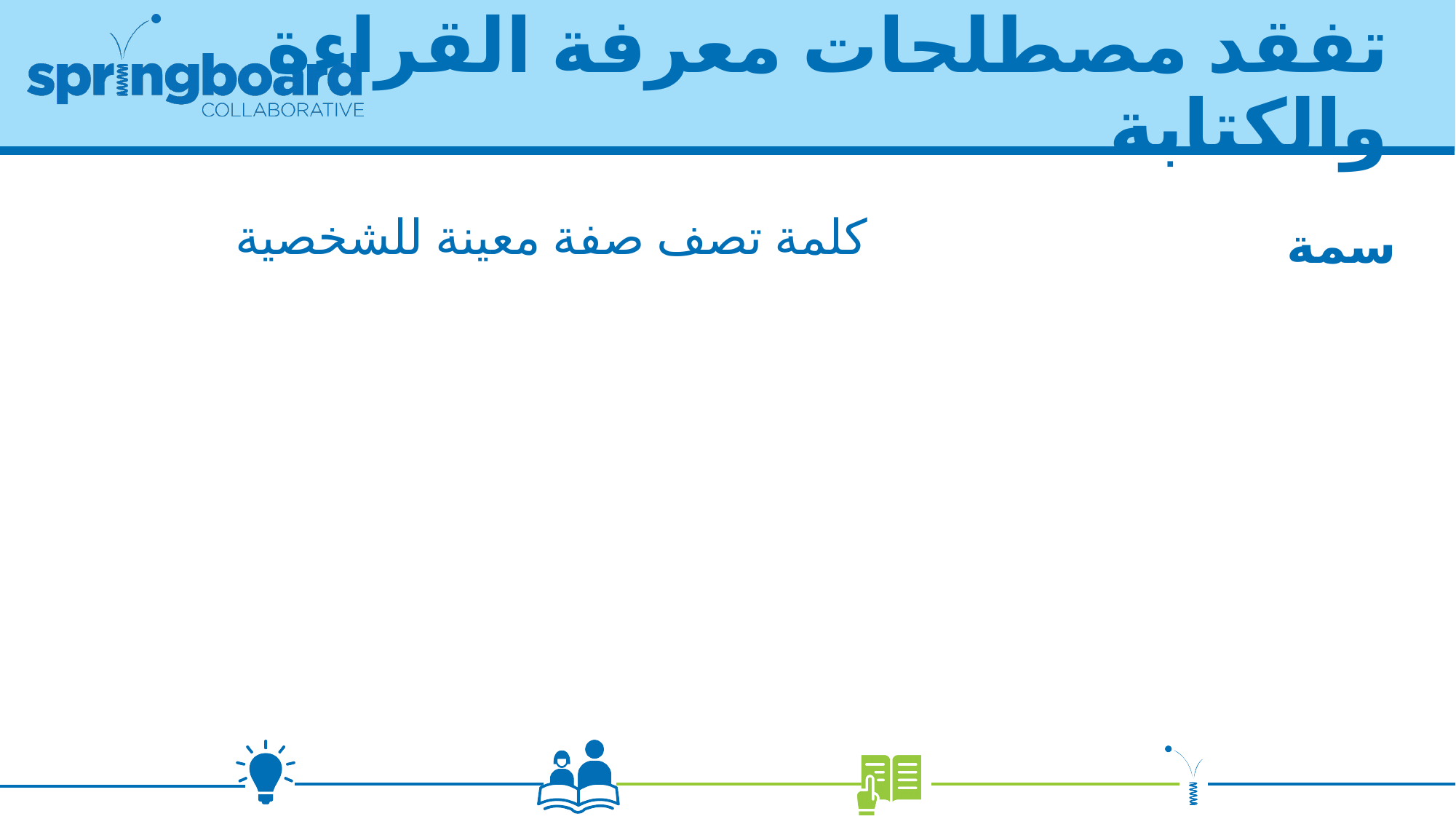

# تفقد مصطلحات معرفة القراءة والكتابة
كلمة تصف صفة معينة للشخصية
سمة